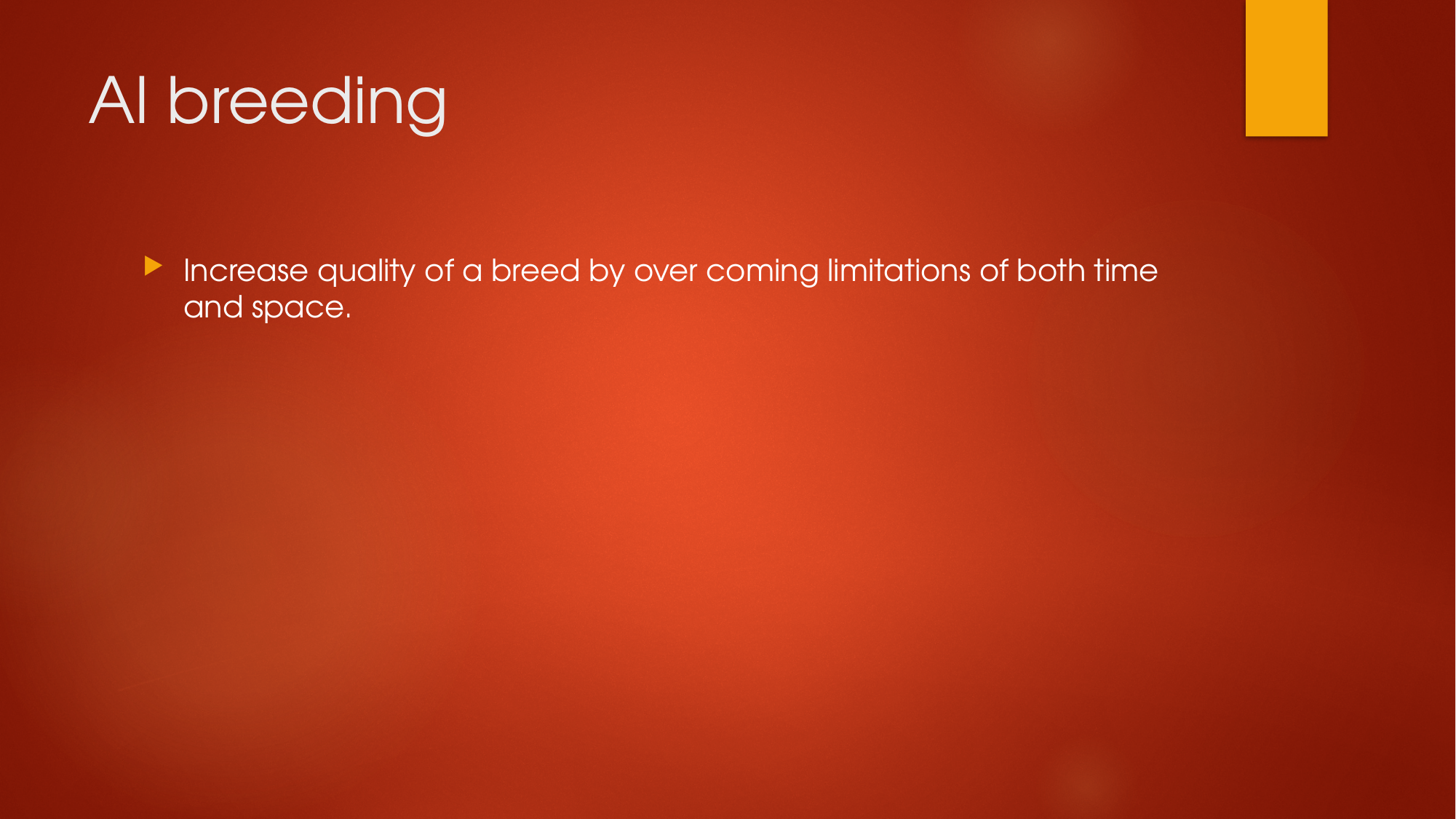

# AI breeding
Increase quality of a breed by over coming limitations of both time and space.